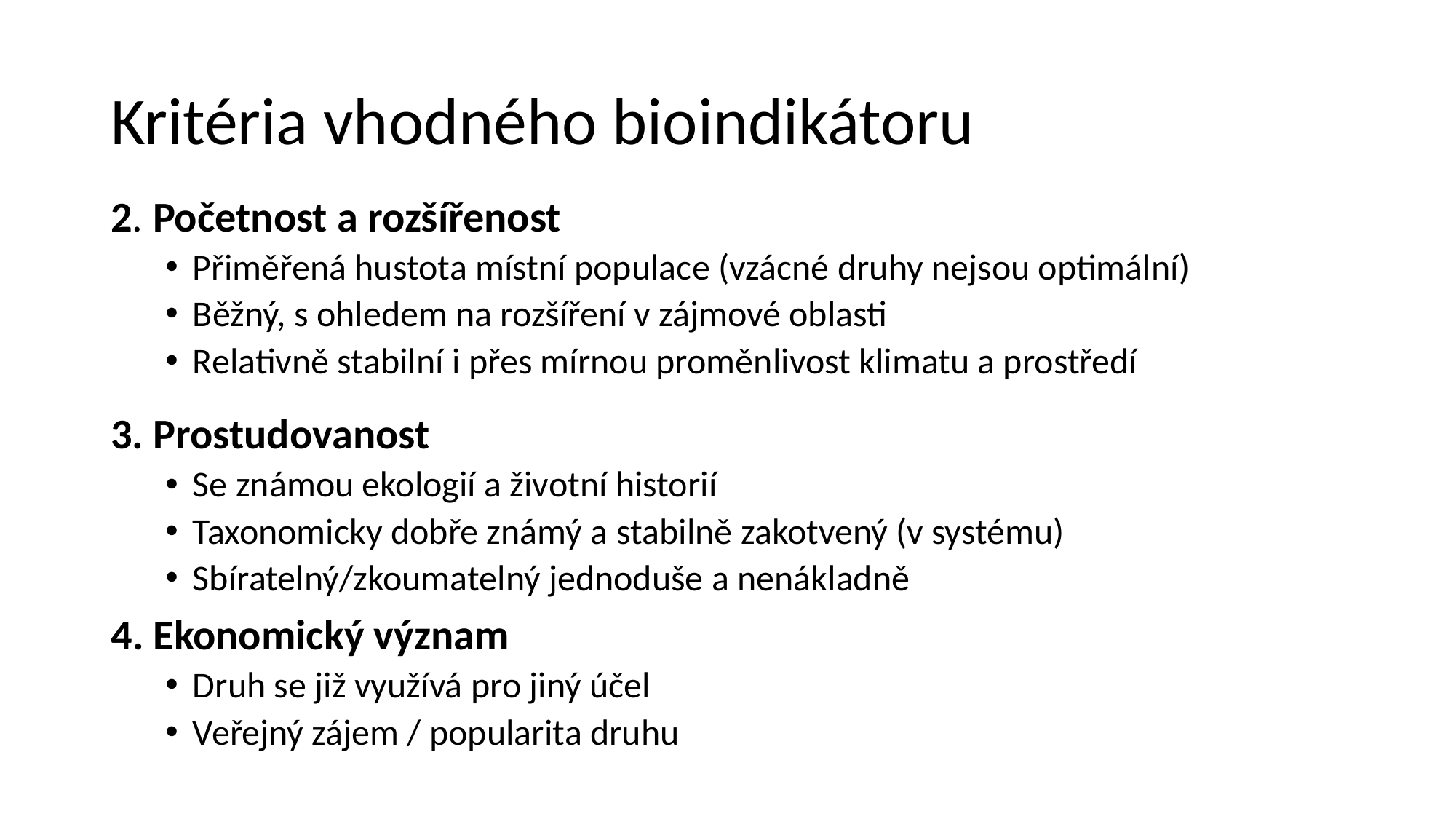

# Kritéria vhodného bioindikátoru
2. Početnost a rozšířenost
Přiměřená hustota místní populace (vzácné druhy nejsou optimální)
Běžný, s ohledem na rozšíření v zájmové oblasti
Relativně stabilní i přes mírnou proměnlivost klimatu a prostředí

3. Prostudovanost
Se známou ekologií a životní historií
Taxonomicky dobře známý a stabilně zakotvený (v systému)
Sbíratelný/zkoumatelný jednoduše a nenákladně
4. Ekonomický význam
Druh se již využívá pro jiný účel
Veřejný zájem / popularita druhu